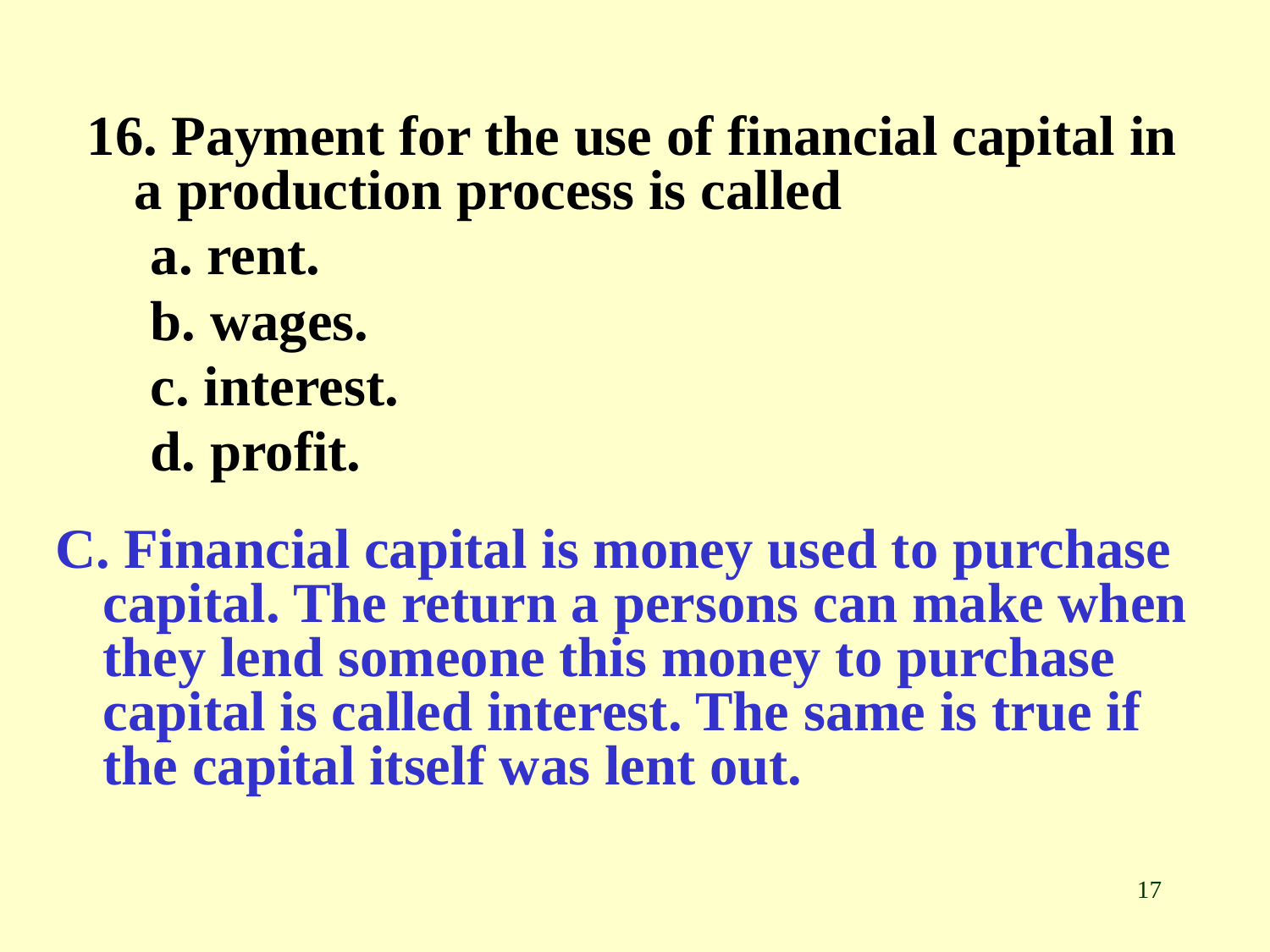

16. Payment for the use of financial capital in a production process is called
a. rent.
b. wages.
c. interest.
d. profit.
C. Financial capital is money used to purchase capital. The return a persons can make when they lend someone this money to purchase capital is called interest. The same is true if the capital itself was lent out.
17